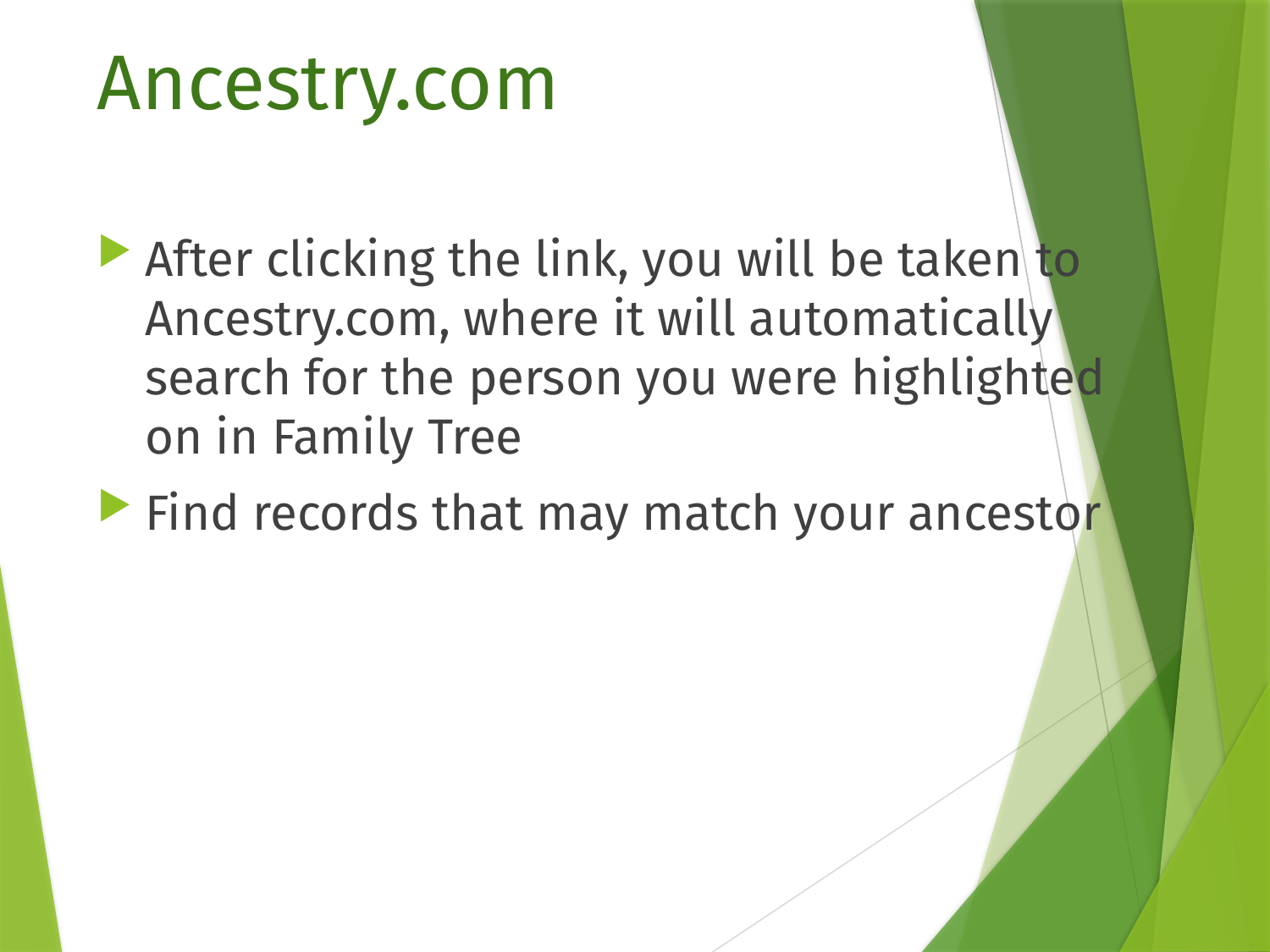

# Ancestry.com
After clicking the link, you will be taken to Ancestry.com, where it will automatically search for the person you were highlighted on in Family Tree
Find records that may match your ancestor